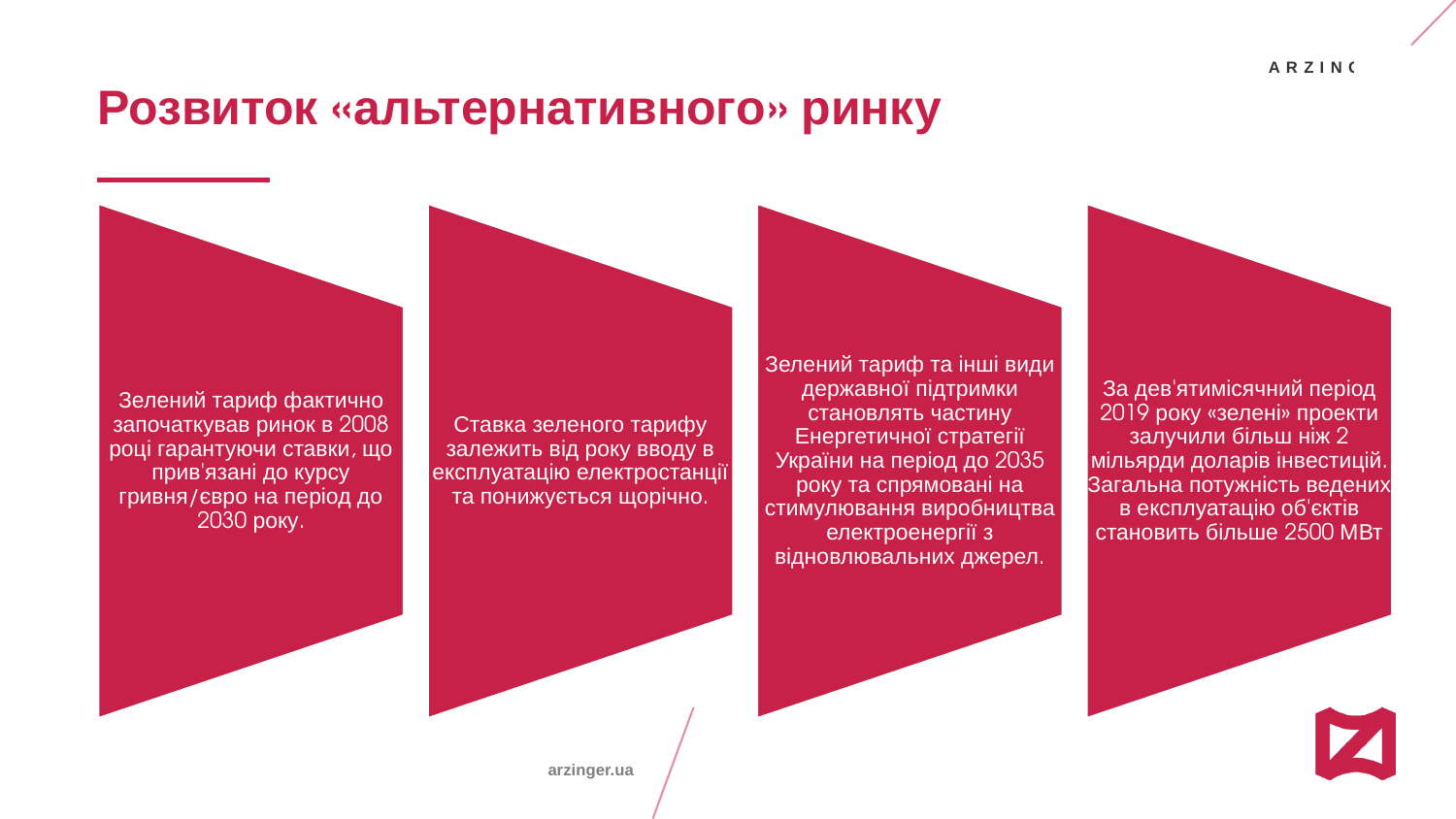

# Розвиток «альтернативного» ринку
Зелений тариф фактично започаткував ринок в 2008 році гарантуючи ставки, що прив'язані до курсу гривня/євро на період до 2030 року.
Ставка зеленого тарифу залежить від року вводу в експлуатацію електростанції та понижується щорічно.
Зелений тариф та інші види державної підтримки становлять частину Енергетичної стратегії України на період до 2035 року та спрямовані на стимулювання виробництва електроенергії з відновлювальних джерел.
За дев'ятимісячний період 2019 року «зелені» проекти залучили більш ніж 2 мільярди доларів інвестицій. Загальна потужність ведених в експлуатацію об'єктів становить більше 2500 МВт